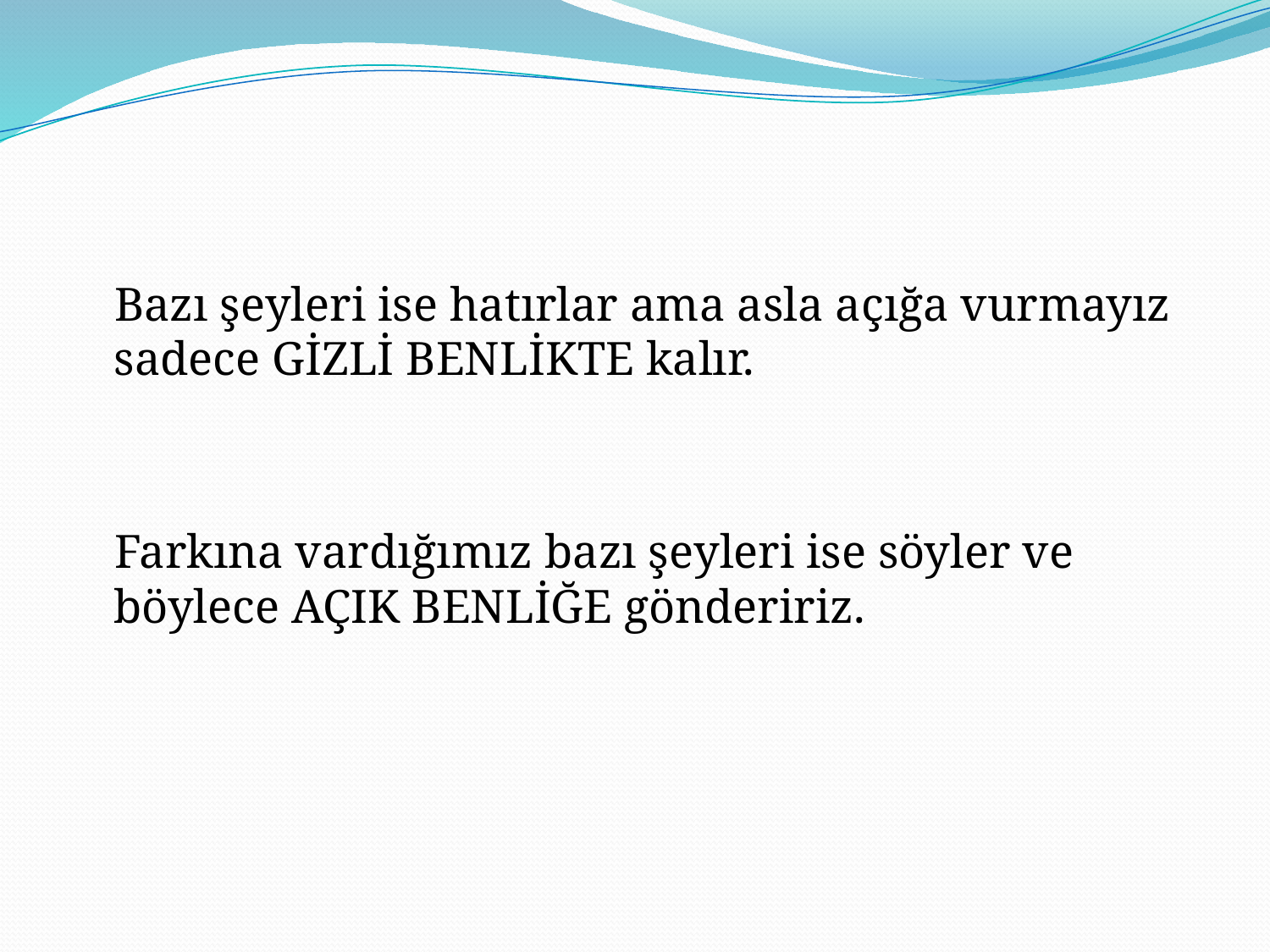

#
   Bazı şeyleri ise hatırlar ama asla açığa vurmayız sadece GİZLİ BENLİKTE kalır.

   Farkına vardığımız bazı şeyleri ise söyler ve böylece AÇIK BENLİĞE göndeririz.